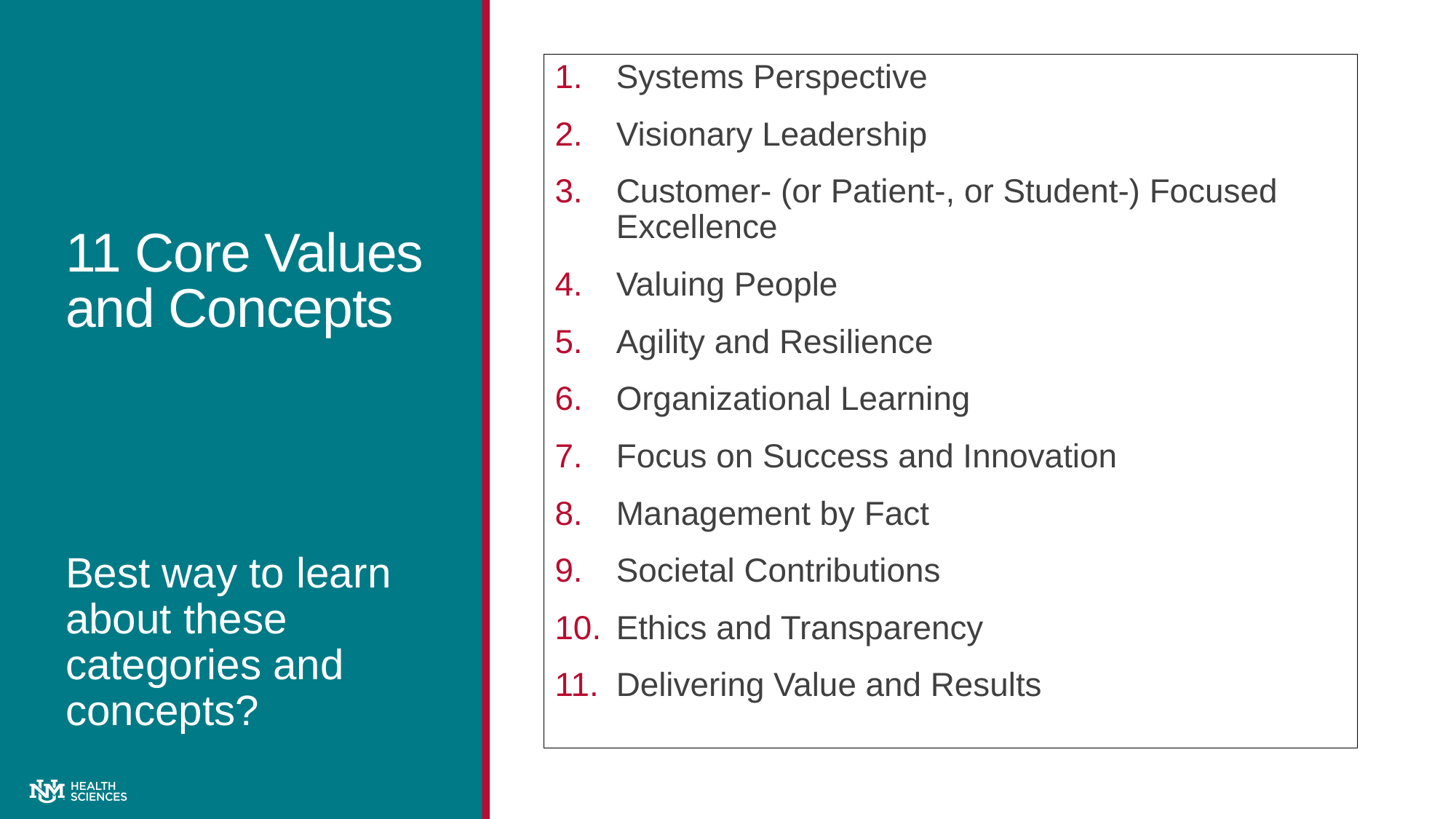

Systems Perspective
Visionary Leadership
Customer- (or Patient-, or Student-) Focused Excellence
Valuing People
Agility and Resilience
Organizational Learning
Focus on Success and Innovation
Management by Fact
Societal Contributions
Ethics and Transparency
Delivering Value and Results

# 11 Core Values and Concepts

Best way to learn about these categories and concepts?